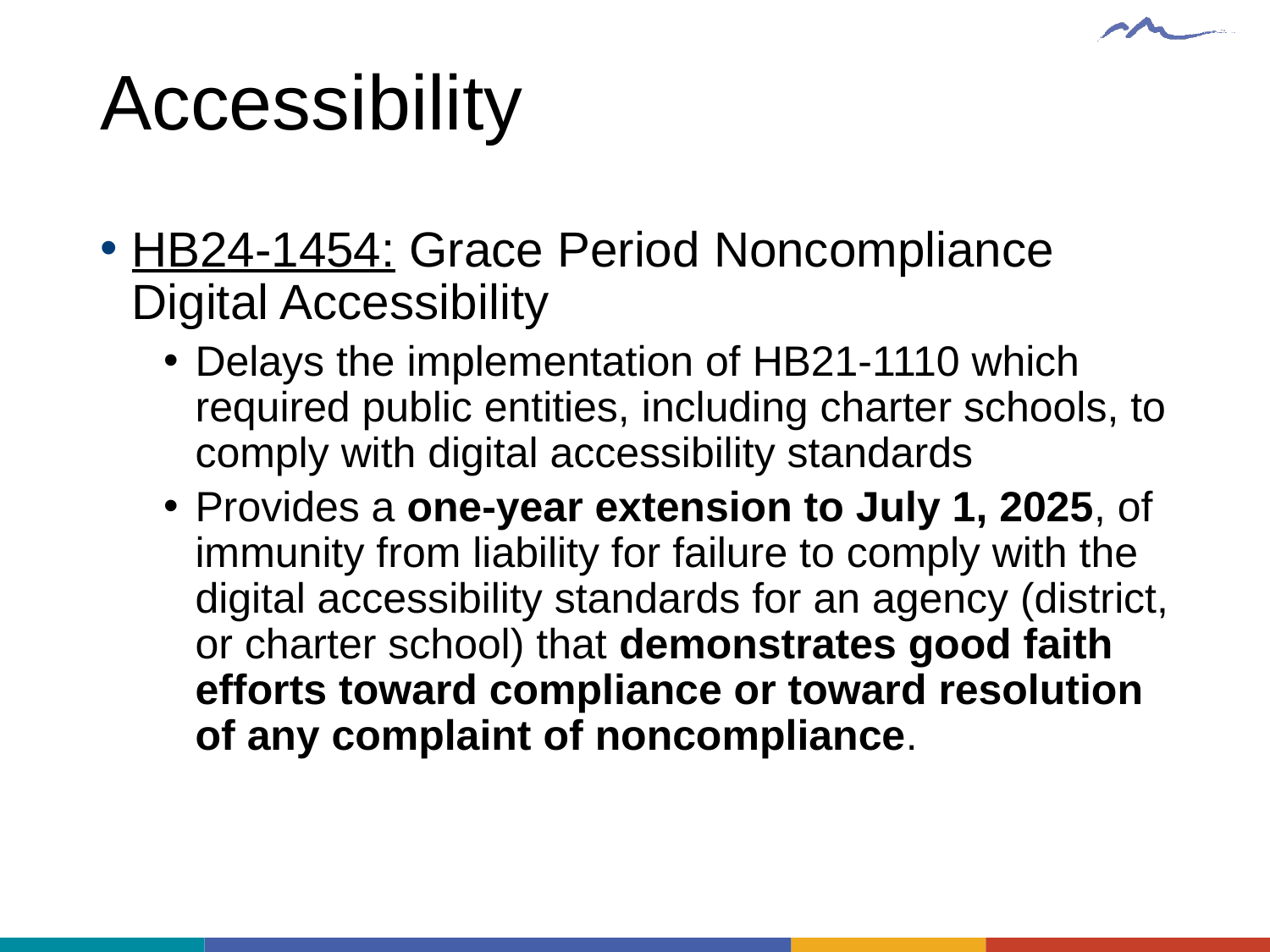

# Accessibility
HB24-1454: Grace Period Noncompliance Digital Accessibility
Delays the implementation of HB21-1110 which required public entities, including charter schools, to comply with digital accessibility standards
Provides a one-year extension to July 1, 2025, of immunity from liability for failure to comply with the digital accessibility standards for an agency (district, or charter school) that demonstrates good faith efforts toward compliance or toward resolution of any complaint of noncompliance.